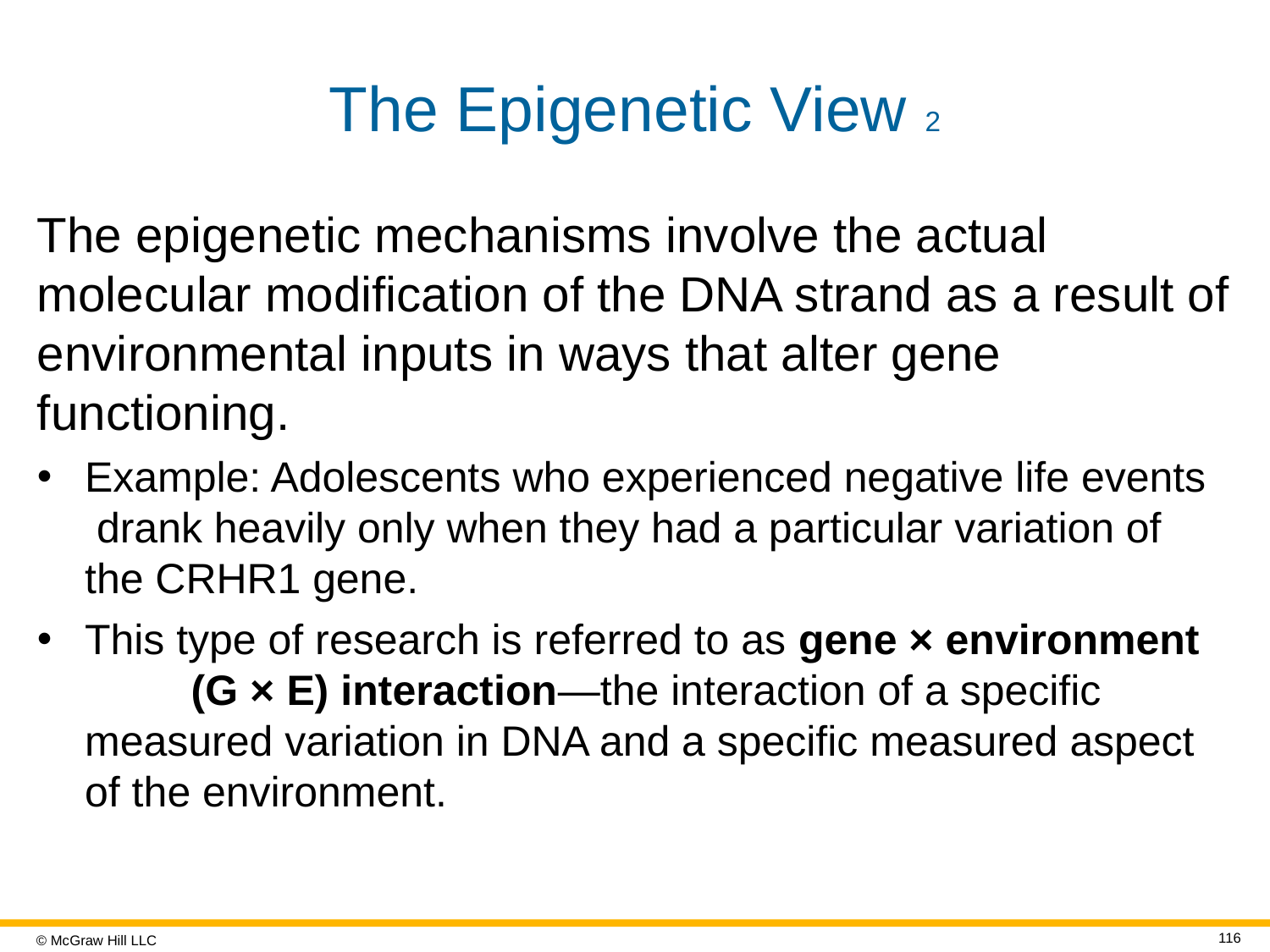

# The Epigenetic View 2
The epigenetic mechanisms involve the actual molecular modification of the DNA strand as a result of environmental inputs in ways that alter gene functioning.
Example: Adolescents who experienced negative life events    drank heavily only when they had a particular variation of the CRHR1 gene.
This type of research is referred to as gene × environment            (G × E) interaction—the interaction of a specific measured variation in DNA and a specific measured aspect of the environment.
116